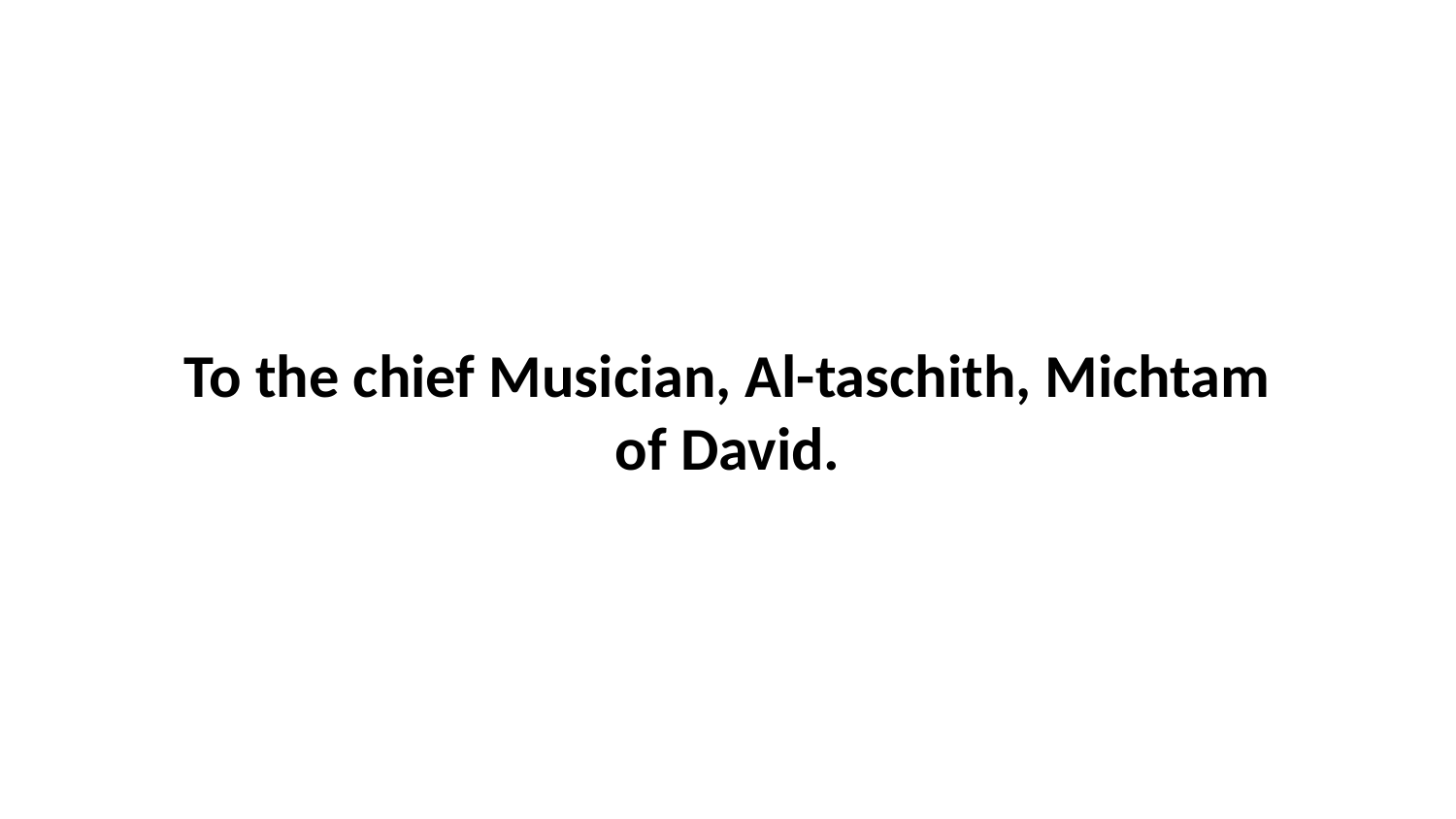

To the chief Musician, Al-taschith, Michtam of David.